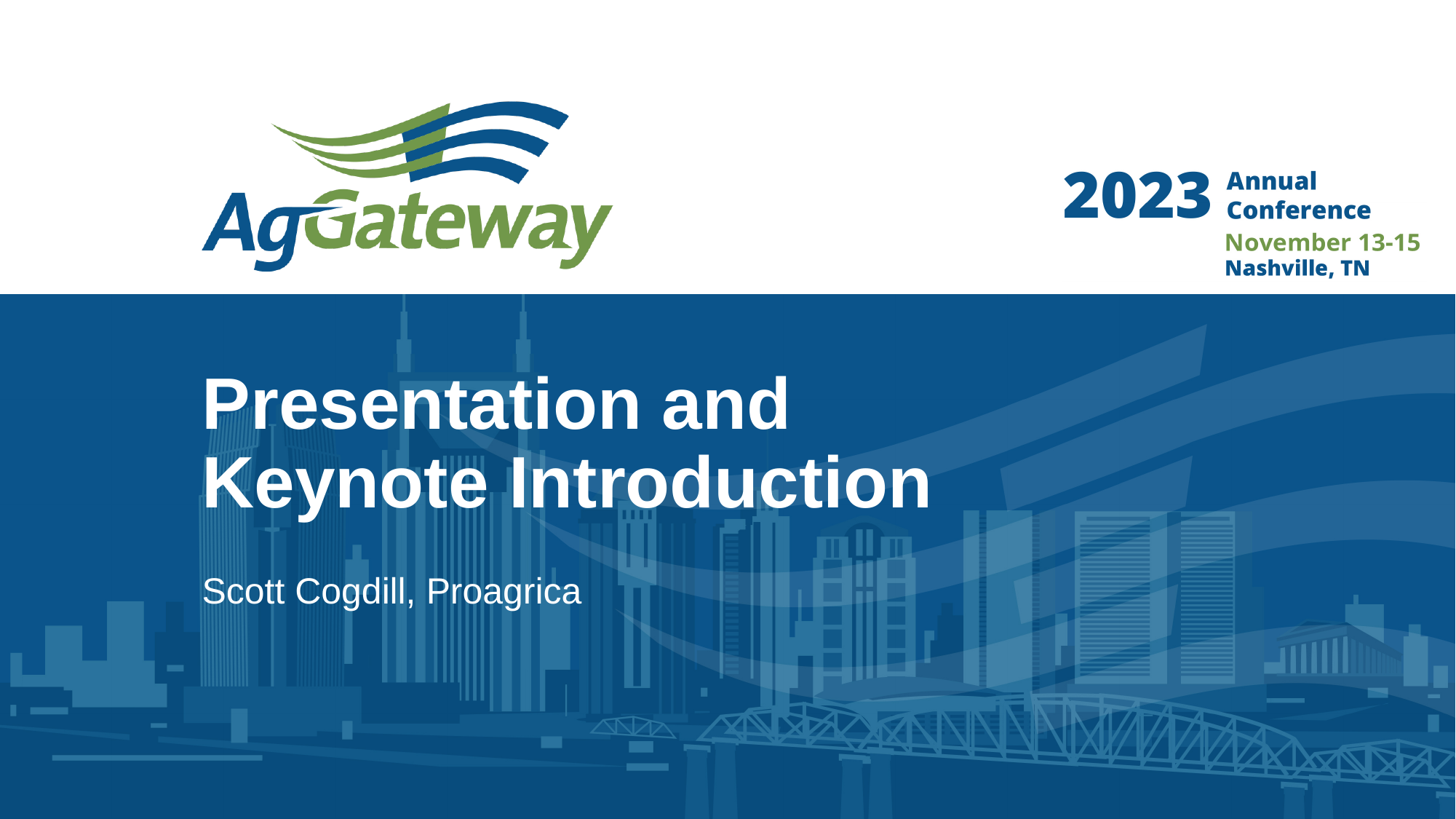

# Presentation and Keynote Introduction
Scott Cogdill, Proagrica